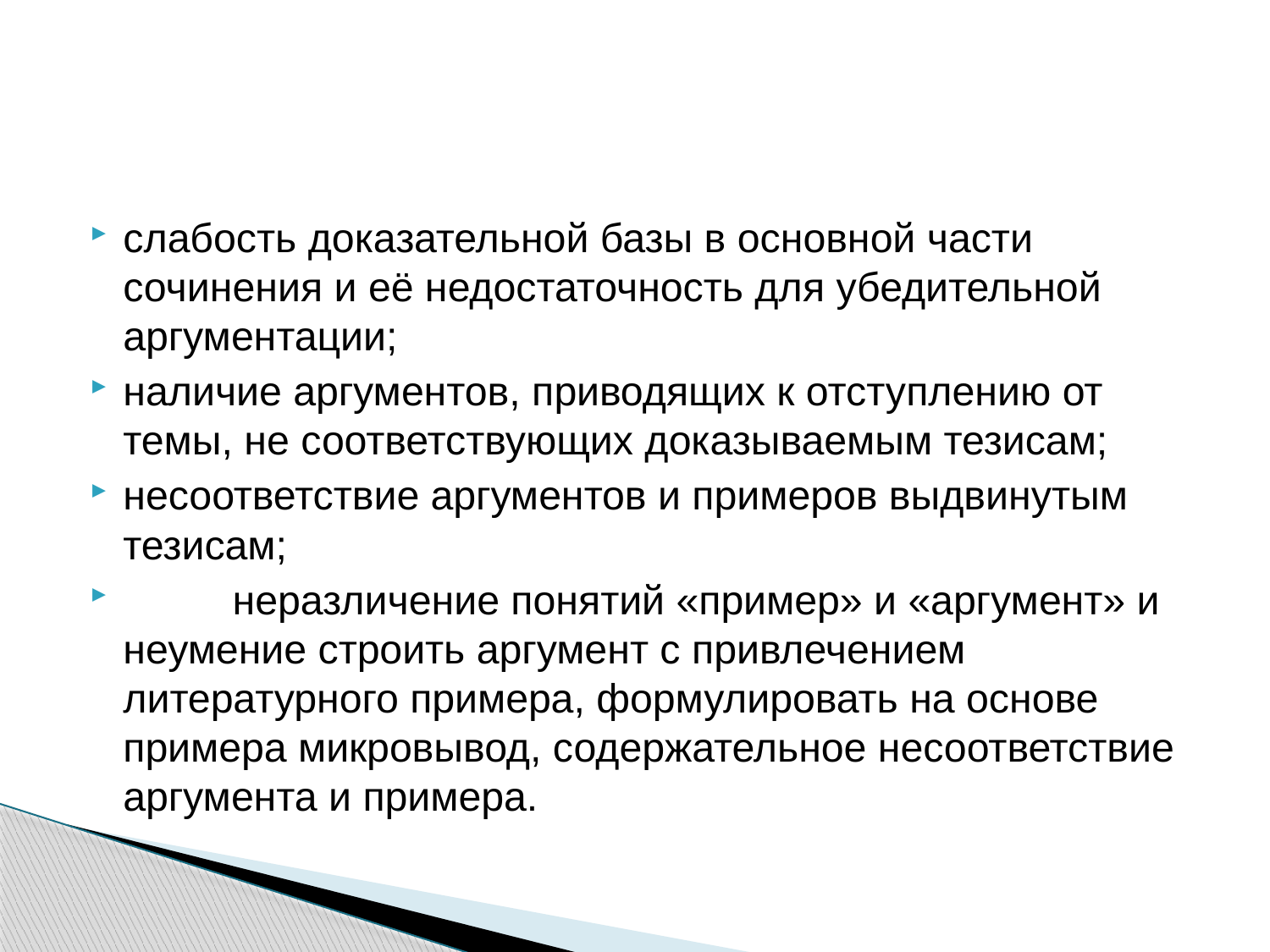

#
слабость доказательной базы в основной части сочинения и её недостаточность для убедительной аргументации;
наличие аргументов, приводящих к отступлению от темы, не соответствующих доказываемым тезисам;
несоответствие аргументов и примеров выдвинутым тезисам;
	неразличение понятий «пример» и «аргумент» и неумение строить аргумент с привлечением литературного примера, формулировать на основе примера микровывод, содержательное несоответствие аргумента и примера.